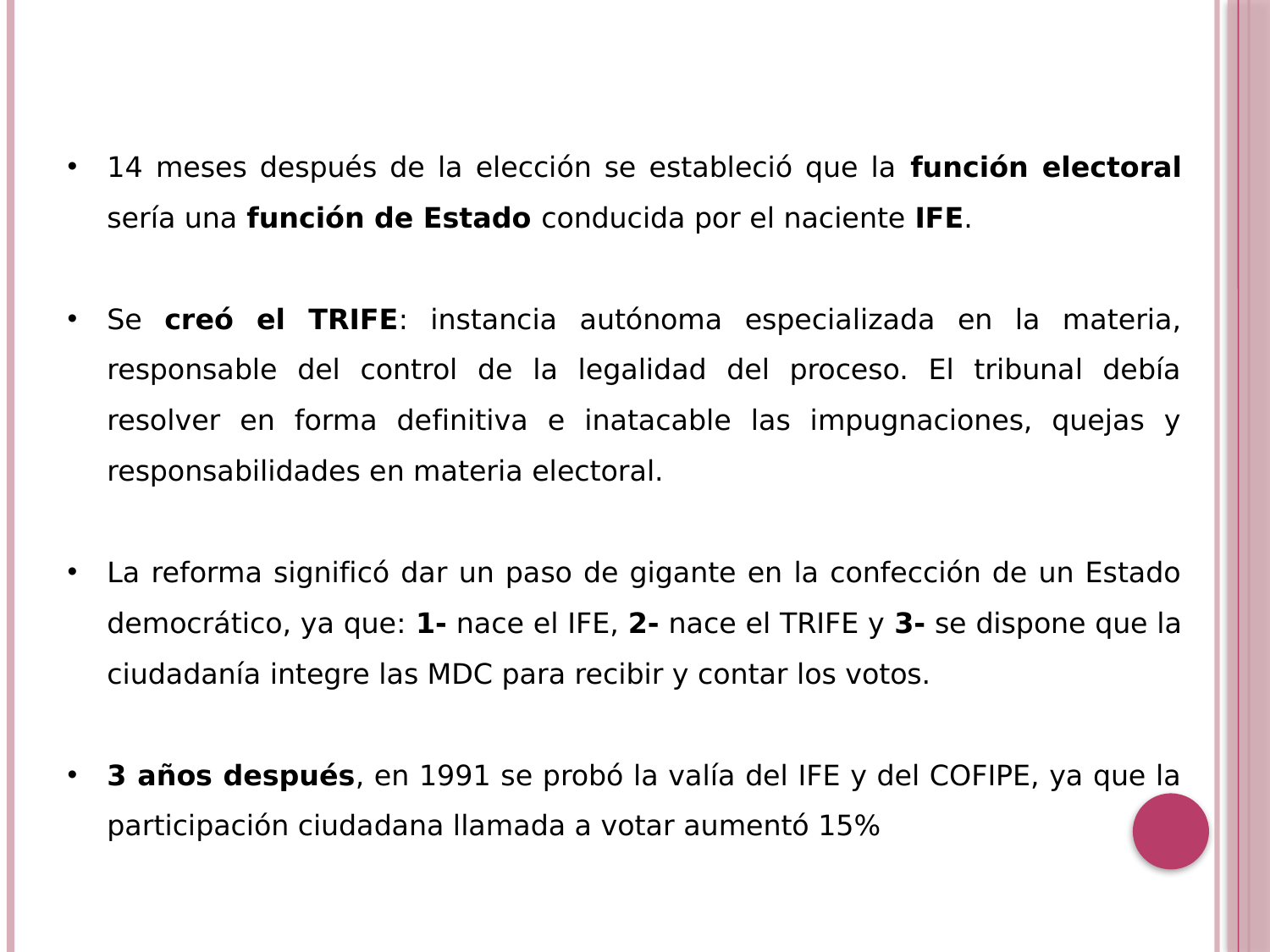

14 meses después de la elección se estableció que la función electoral sería una función de Estado conducida por el naciente IFE.

Se creó el TRIFE: instancia autónoma especializada en la materia, responsable del control de la legalidad del proceso. El tribunal debía resolver en forma definitiva e inatacable las impugnaciones, quejas y responsabilidades en materia electoral.

La reforma significó dar un paso de gigante en la confección de un Estado democrático, ya que: 1- nace el IFE, 2- nace el TRIFE y 3- se dispone que la ciudadanía integre las MDC para recibir y contar los votos.

3 años después, en 1991 se probó la valía del IFE y del COFIPE, ya que la participación ciudadana llamada a votar aumentó 15%